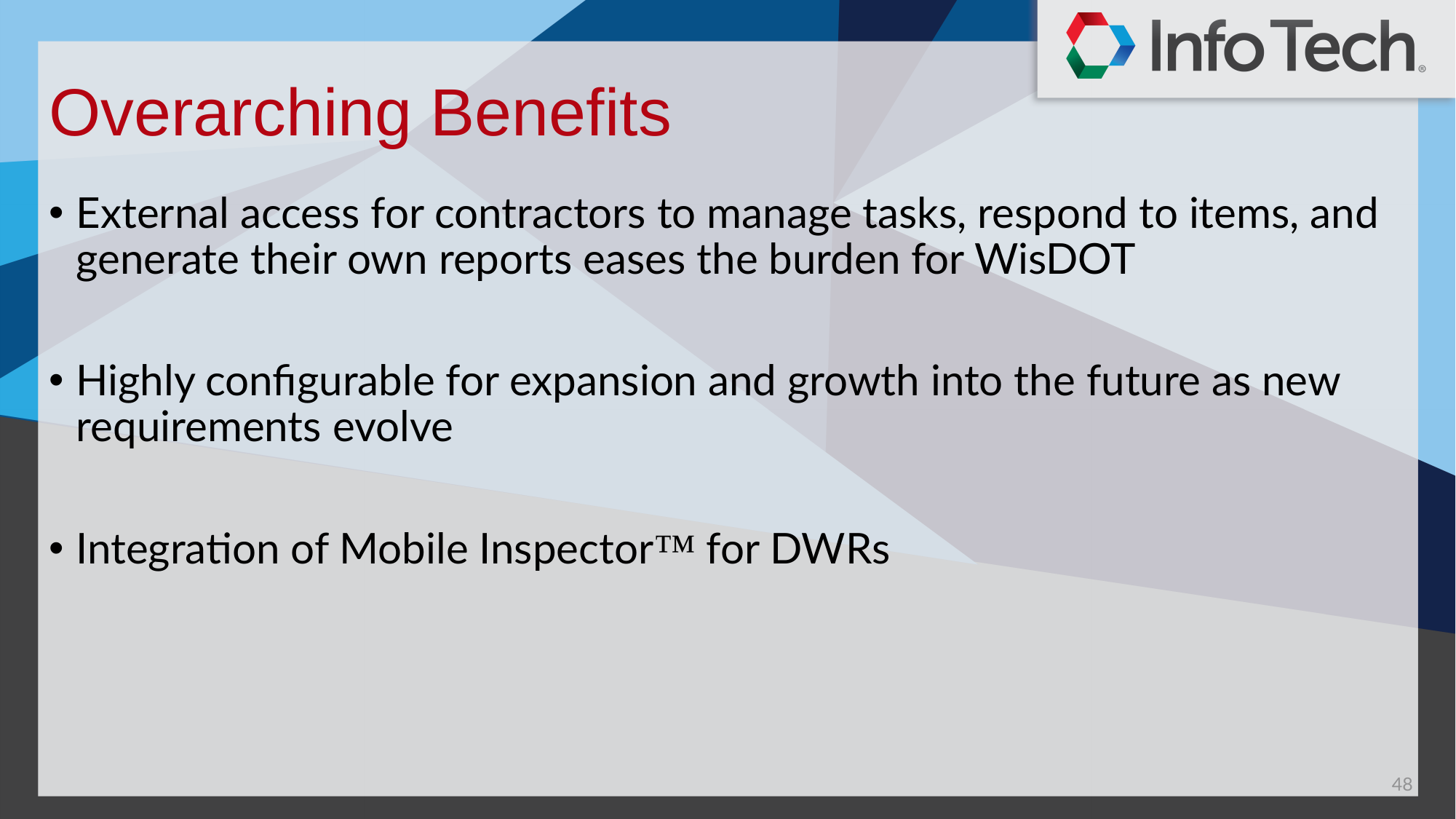

# Overarching Benefits
External access for contractors to manage tasks, respond to items, and generate their own reports eases the burden for WisDOT

Highly configurable for expansion and growth into the future as new requirements evolve

Integration of Mobile Inspector™ for DWRs